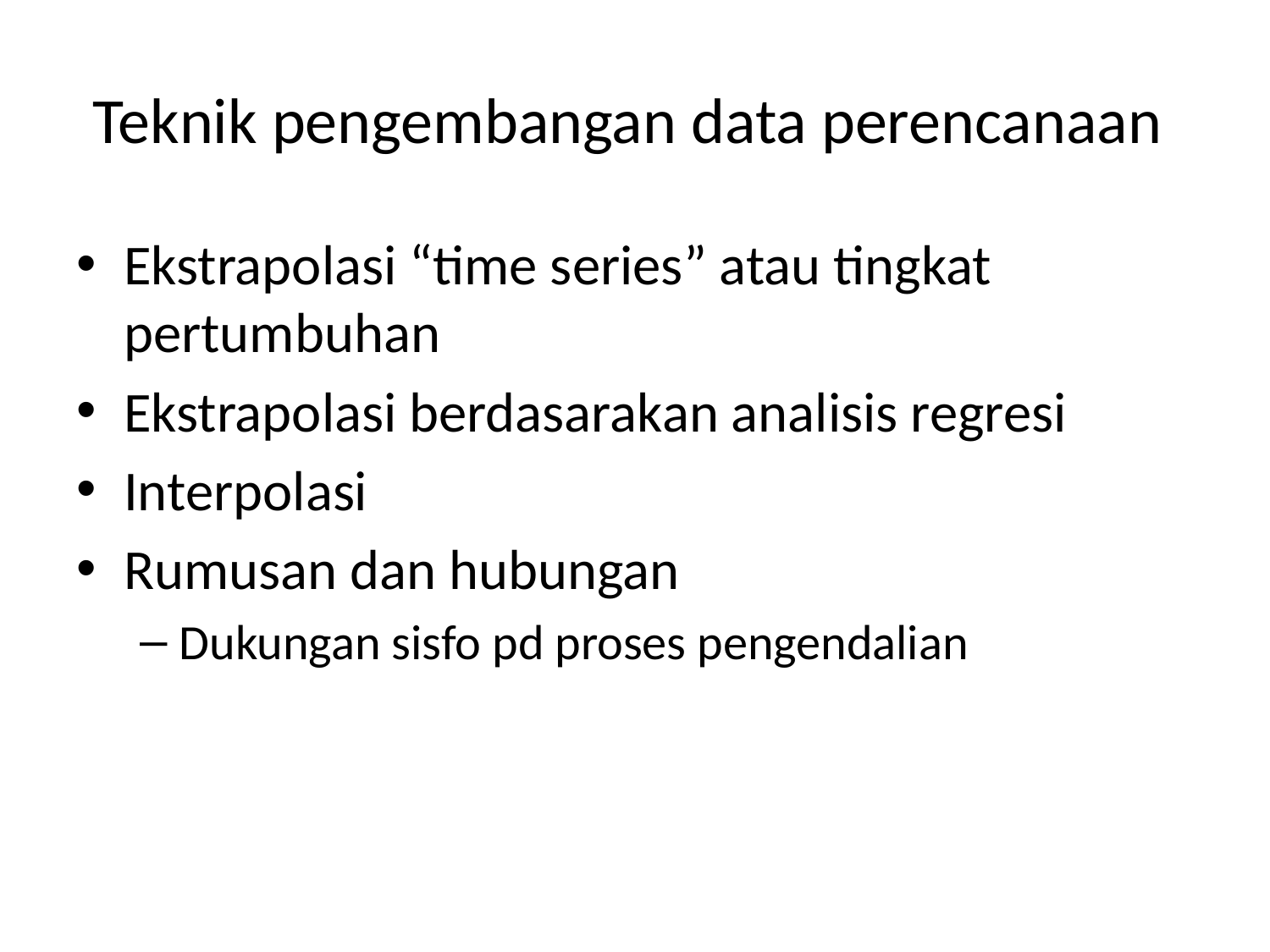

# Teknik pengembangan data perencanaan
Ekstrapolasi “time series” atau tingkat pertumbuhan
Ekstrapolasi berdasarakan analisis regresi
Interpolasi
Rumusan dan hubungan
Dukungan sisfo pd proses pengendalian